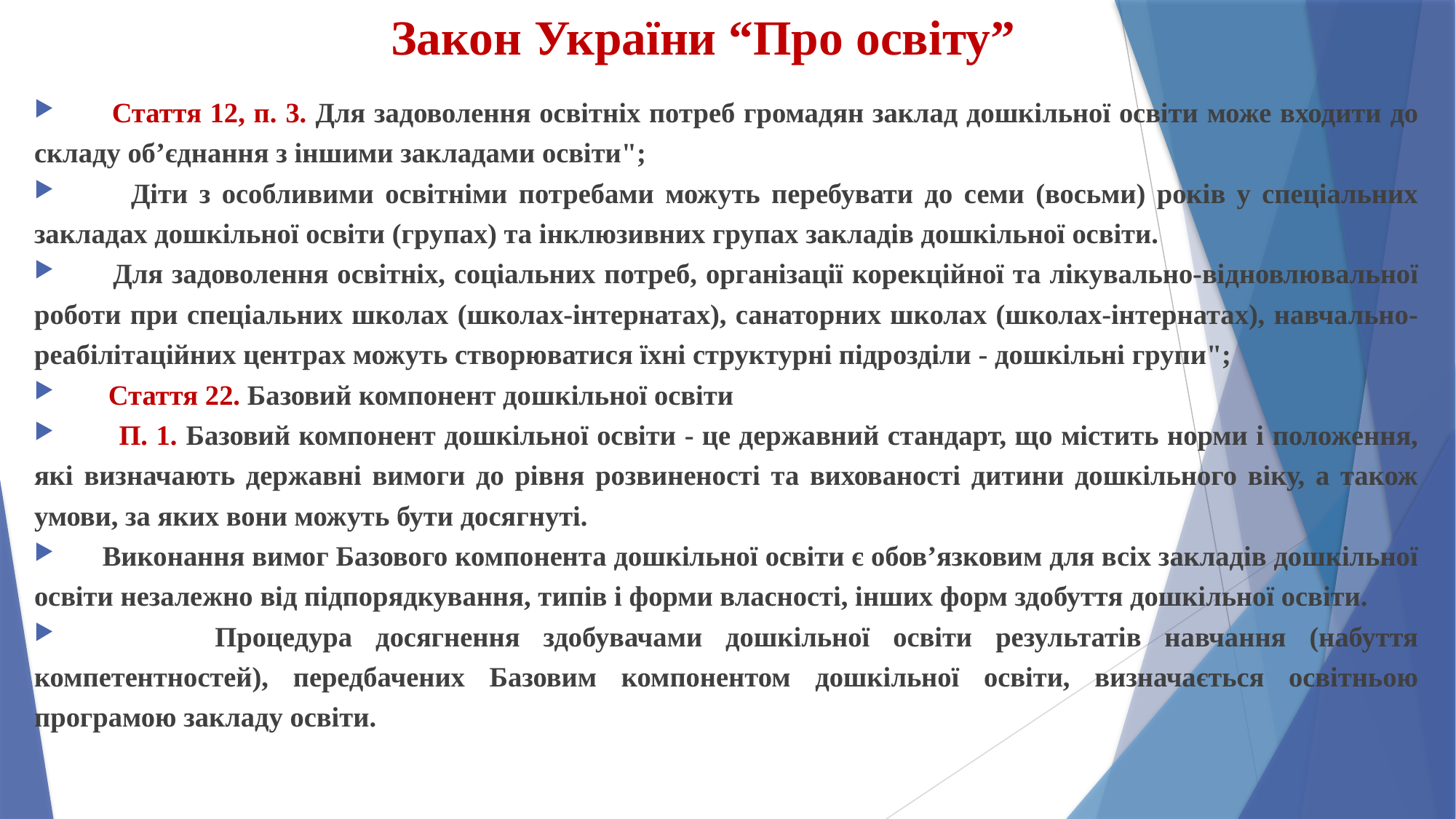

# Закон України “Про освіту”
       Стаття 12, п. 3. Для задоволення освітніх потреб громадян заклад дошкільної освіти може входити до складу об’єднання з іншими закладами освіти";
       Діти з особливими освітніми потребами можуть перебувати до семи (восьми) років у спеціальних закладах дошкільної освіти (групах) та інклюзивних групах закладів дошкільної освіти.
       Для задоволення освітніх, соціальних потреб, організації корекційної та лікувально-відновлювальної роботи при спеціальних школах (школах-інтернатах), санаторних школах (школах-інтернатах), навчально-реабілітаційних центрах можуть створюватися їхні структурні підрозділи - дошкільні групи";
        Стаття 22. Базовий компонент дошкільної освіти
        П. 1. Базовий компонент дошкільної освіти - це державний стандарт, що містить норми і положення, які визначають державні вимоги до рівня розвиненості та вихованості дитини дошкільного віку, а також умови, за яких вони можуть бути досягнуті.
       Виконання вимог Базового компонента дошкільної освіти є обов’язковим для всіх закладів дошкільної освіти незалежно від підпорядкування, типів і форми власності, інших форм здобуття дошкільної освіти.
       Процедура досягнення здобувачами дошкільної освіти результатів навчання (набуття компетентностей), передбачених Базовим компонентом дошкільної освіти, визначається освітньою програмою закладу освіти.